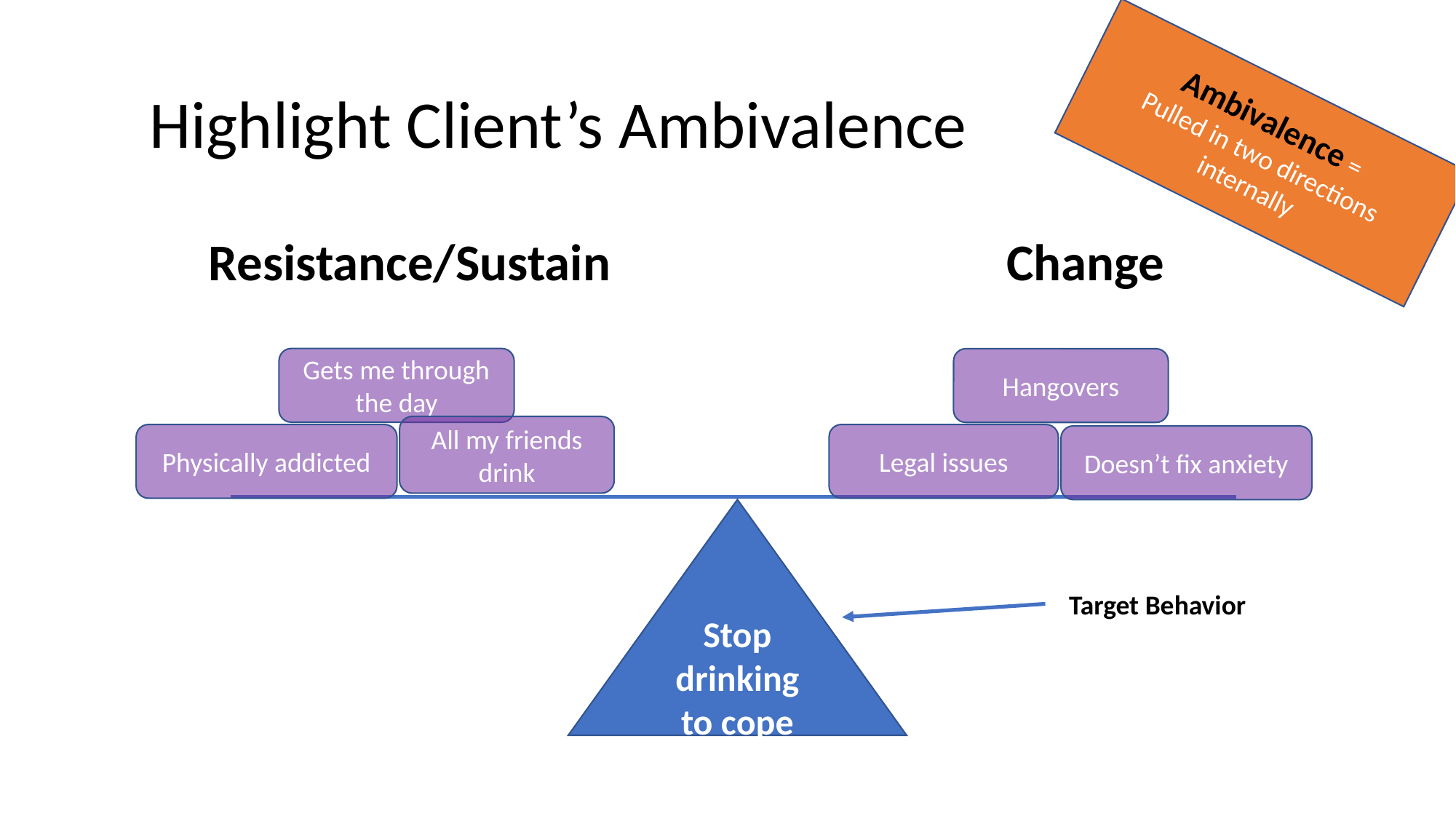

# Highlight Client’s Ambivalence
Ambivalence =
Pulled in two directions internally
Change
Resistance/Sustain
Gets me through the day
Hangovers
All my friends drink
Physically addicted
Legal issues
Doesn’t fix anxiety
Stop drinking to cope
Target Behavior